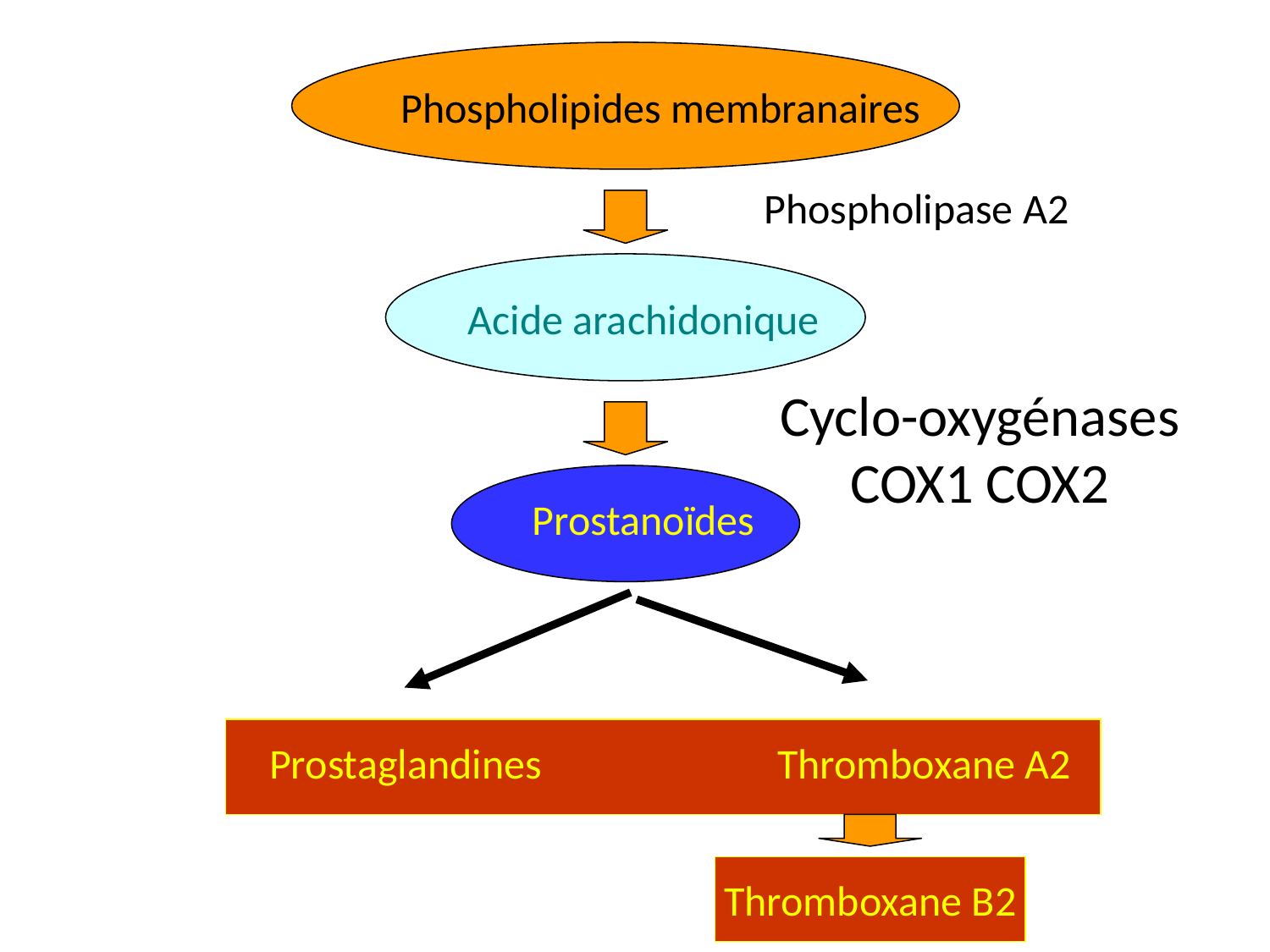

Phospholipides membranaires
Phospholipase A2

Acide arachidonique
Cyclo-oxygénases
COX1 COX2
COX3 (SNC)‏

Prostanoïdes

Prostaglandines		Thromboxane A2

Thromboxane B2